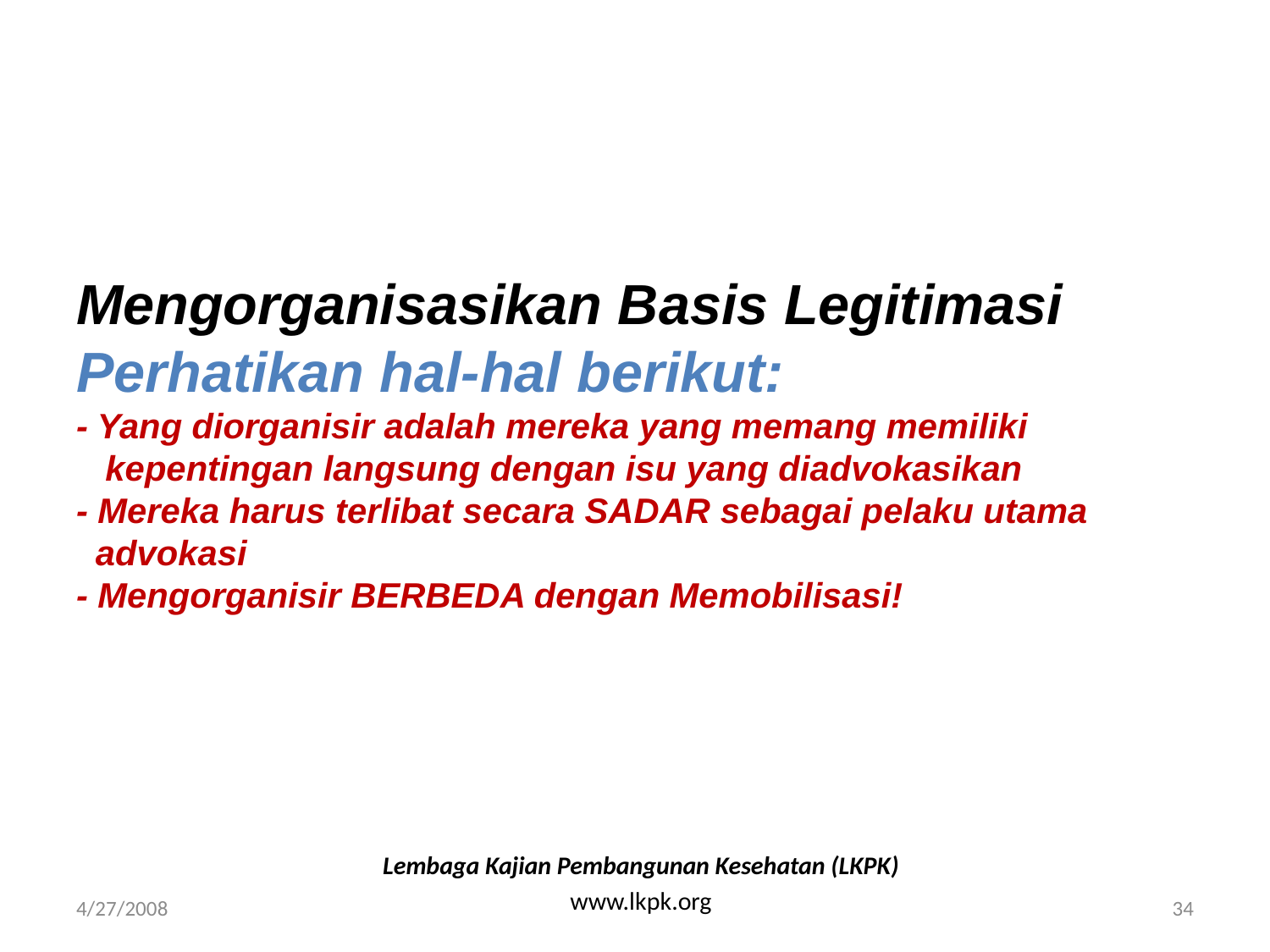

# Mengorganisasikan Basis Legitimasi Perhatikan hal-hal berikut: - Yang diorganisir adalah mereka yang memang memiliki kepentingan langsung dengan isu yang diadvokasikan - Mereka harus terlibat secara SADAR sebagai pelaku utama advokasi - Mengorganisir BERBEDA dengan Memobilisasi!
Lembaga Kajian Pembangunan Kesehatan (LKPK)
www.lkpk.org

4/27/2008
34